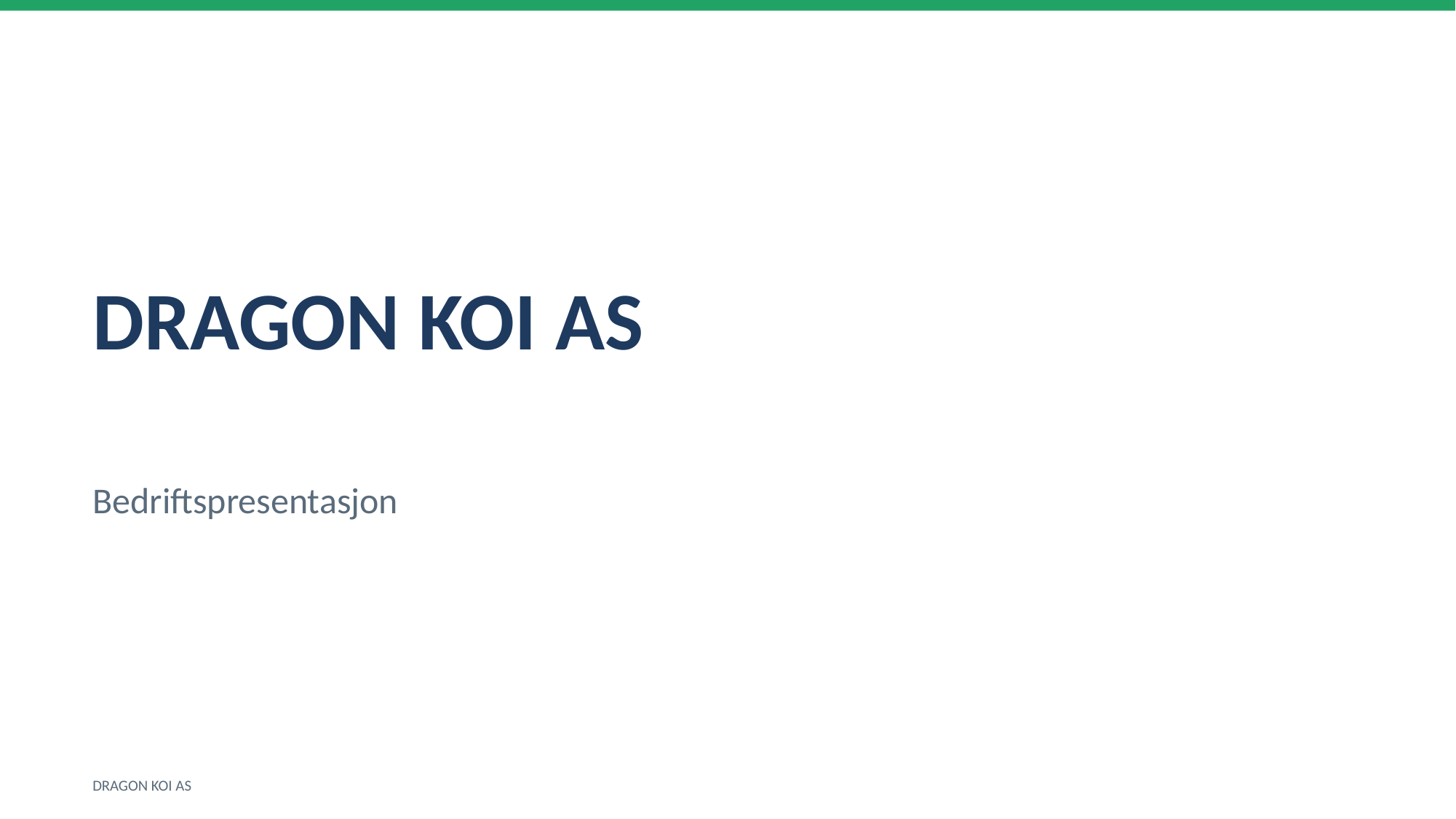

DRAGON KOI AS
Bedriftspresentasjon
DRAGON KOI AS